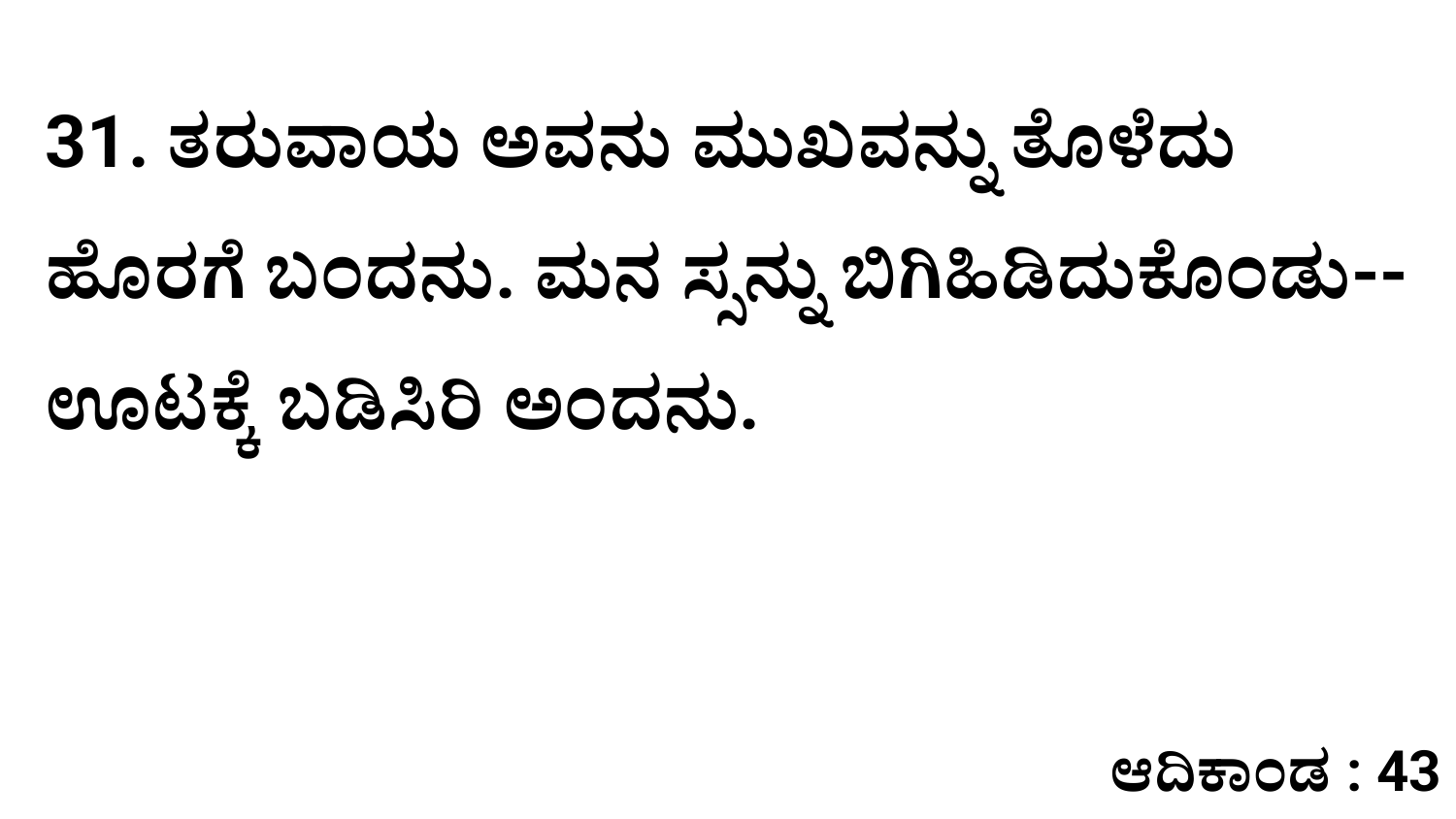

31. ತರುವಾಯ ಅವನು ಮುಖವನ್ನು ತೊಳೆದು ಹೊರಗೆ ಬಂದನು. ಮನ ಸ್ಸನ್ನು ಬಿಗಿಹಿಡಿದುಕೊಂಡು--ಊಟಕ್ಕೆ ಬಡಿಸಿರಿ ಅಂದನು.
ಆದಿಕಾಂಡ : 43